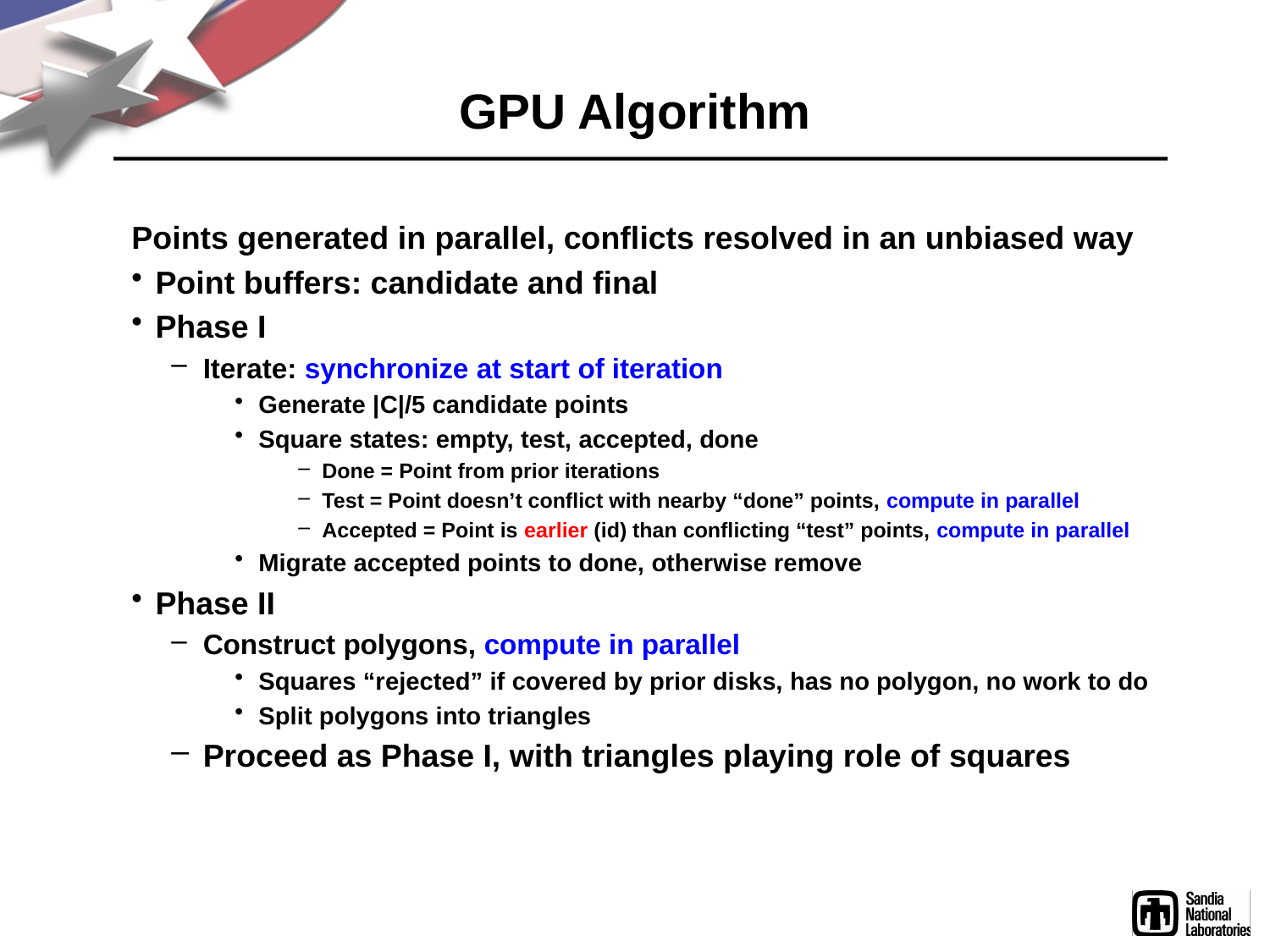

# GPU Algorithm
Points generated in parallel, conflicts resolved in an unbiased way
Point buffers: candidate and final
Phase I
Iterate: synchronize at start of iteration
Generate |C|/5 candidate points
Square states: empty, test, accepted, done
Done = Point from prior iterations
Test = Point doesn’t conflict with nearby “done” points, compute in parallel
Accepted = Point is earlier (id) than conflicting “test” points, compute in parallel
Migrate accepted points to done, otherwise remove
Phase II
Construct polygons, compute in parallel
Squares “rejected” if covered by prior disks, has no polygon, no work to do
Split polygons into triangles
Proceed as Phase I, with triangles playing role of squares